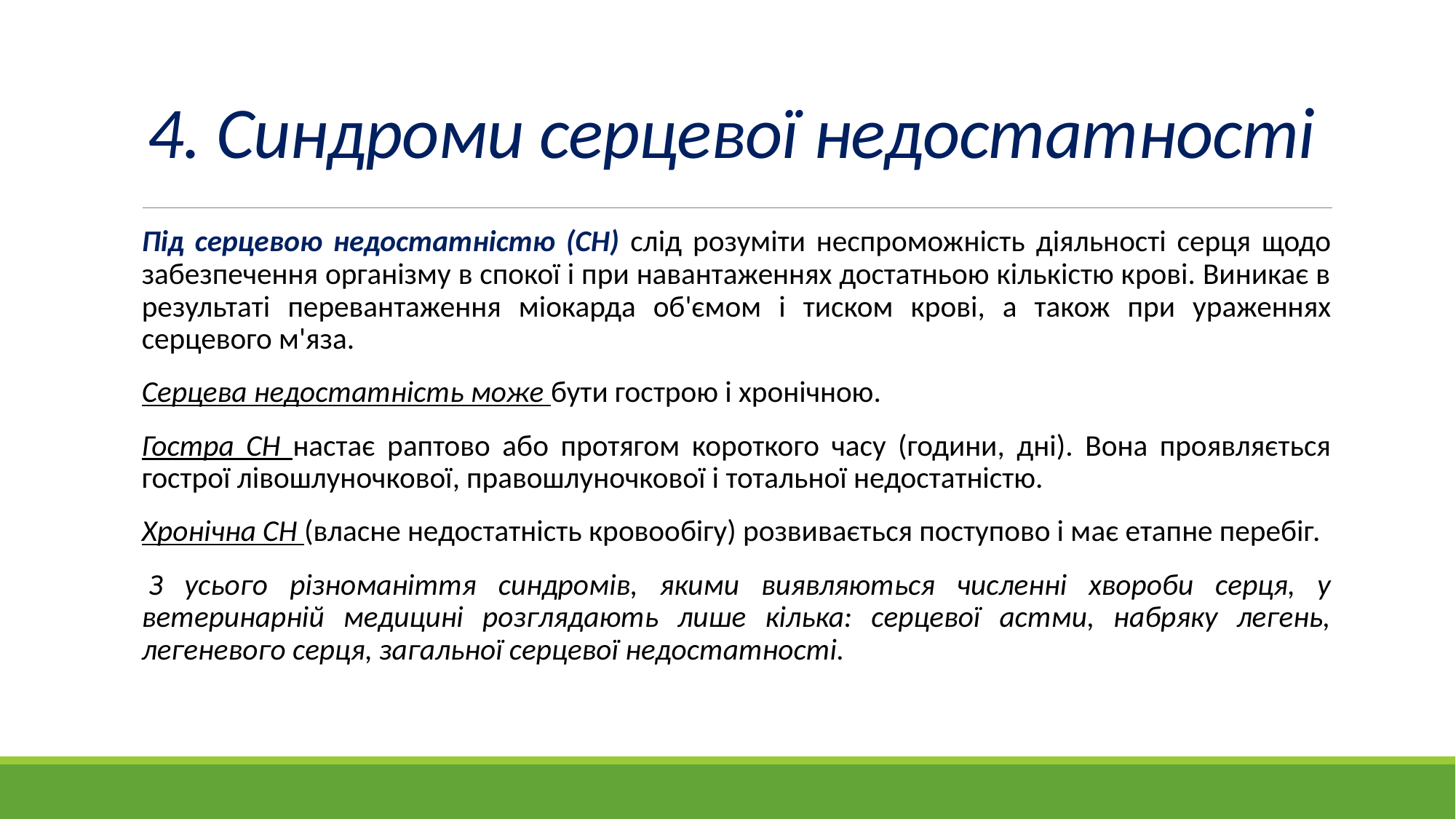

# 4. Синдроми серцевої недостатності
Під серцевою недостатністю (СН) слід розуміти неспроможність діяльності серця щодо забезпечення організму в спокої і при навантаженнях достатньою кількістю крові. Виникає в результаті перевантаження міокарда об'ємом і тиском крові, а також при ураженнях серцевого м'яза.
Серцева недостатність може бути гострою і хронічною.
Гостра СН настає раптово або протягом короткого часу (години, дні). Вона проявляється гострої лівошлуночкової, правошлуночкової і тотальної недостатністю.
Хронічна СН (власне недостатність кровообігу) розвивається поступово і має етапне перебіг.
 З усього різноманіття синдромів, якими виявляються численні хвороби серця, у ветеринарній медицині розглядають лише кілька: серцевої астми, набряку легень, легеневого серця, загальної серцевої недостатності.